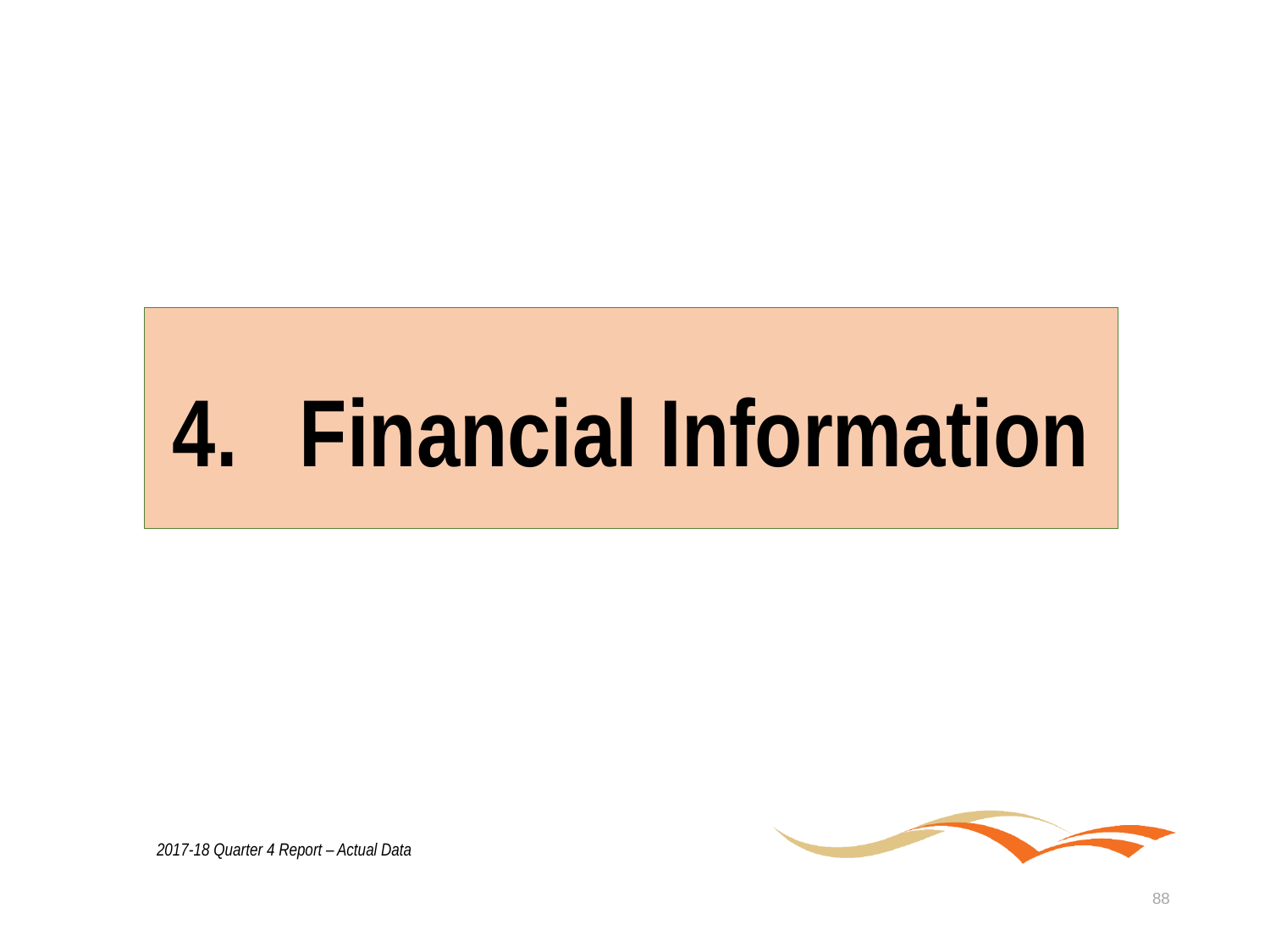

4.	Financial Information

2017-18 Quarter 4 Report – Actual Data
88